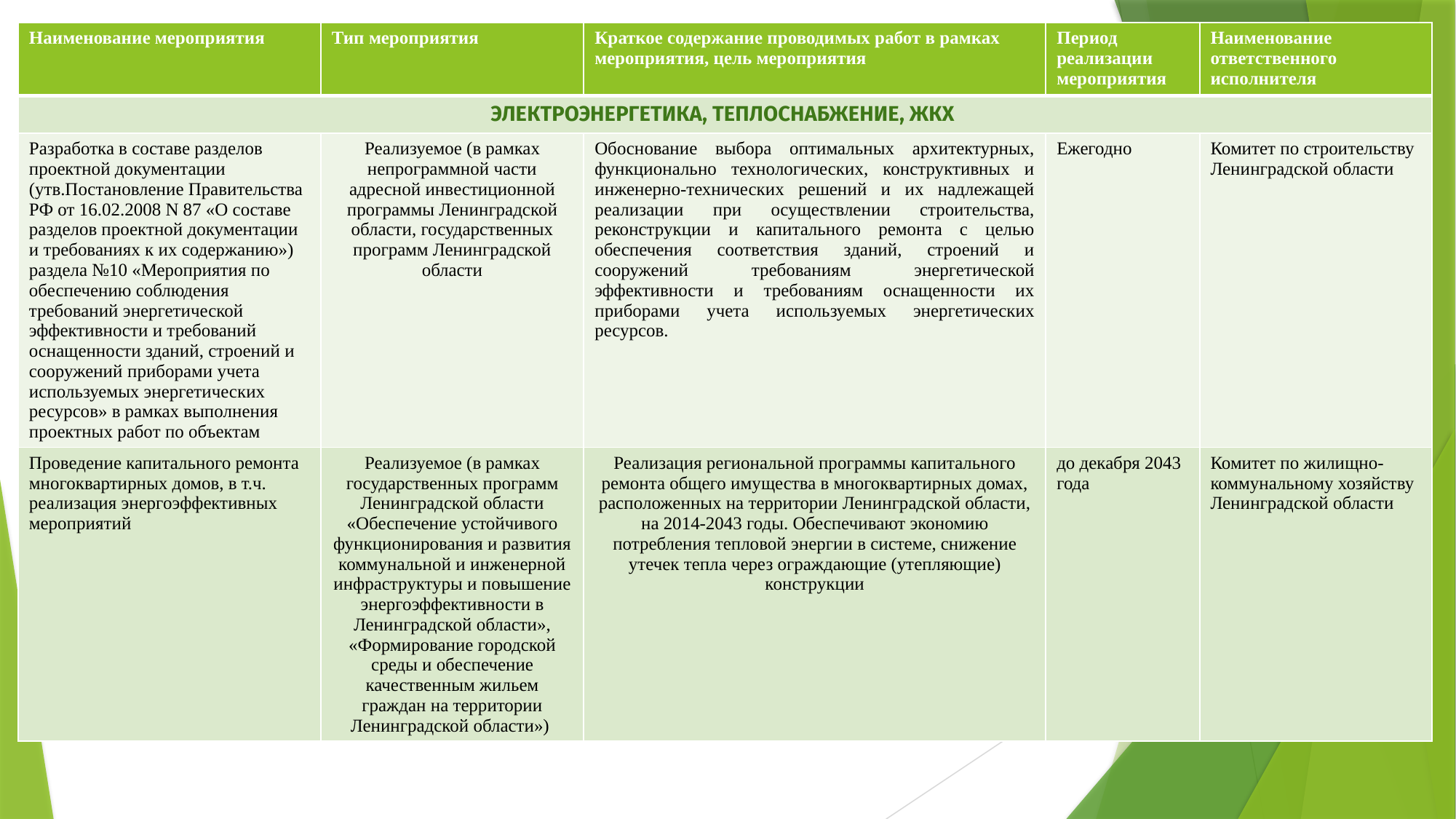

| Наименование мероприятия | Тип мероприятия | Краткое содержание проводимых работ в рамках мероприятия, цель мероприятия | Период реализации мероприятия | Наименование ответственного исполнителя |
| --- | --- | --- | --- | --- |
| ЭЛЕКТРОЭНЕРГЕТИКА, ТЕПЛОСНАБЖЕНИЕ, ЖКХ |  |  |  |  |
| Разработка в составе разделов проектной документации (утв.Постановление Правительства РФ от 16.02.2008 N 87 «О составе разделов проектной документации и требованиях к их содержанию») раздела №10 «Мероприятия по обеспечению соблюдения требований энергетической эффективности и требований оснащенности зданий, строений и сооружений приборами учета используемых энергетических ресурсов» в рамках выполнения проектных работ по объектам | Реализуемое (в рамках непрограммной части адресной инвестиционной программы Ленинградской области, государственных программ Ленинградской области | Обоснование выбора оптимальных архитектурных, функционально технологических, конструктивных и инженерно-технических решений и их надлежащей реализации при осуществлении строительства, реконструкции и капитального ремонта с целью обеспечения соответствия зданий, строений и сооружений требованиям энергетической эффективности и требованиям оснащенности их приборами учета используемых энергетических ресурсов. | Ежегодно | Комитет по строительству Ленинградской области |
| Проведение капитального ремонта многоквартирных домов, в т.ч. реализация энергоэффективных мероприятий | Реализуемое (в рамках государственных программ Ленинградской области «Обеспечение устойчивого функционирования и развития коммунальной и инженерной инфраструктуры и повышение энергоэффективности в Ленинградской области», «Формирование городской среды и обеспечение качественным жильем граждан на территории Ленинградской области») | Реализация региональной программы капитального ремонта общего имущества в многоквартирных домах, расположенных на территории Ленинградской области, на 2014-2043 годы. Обеспечивают экономию потребления тепловой энергии в системе, снижение утечек тепла через ограждающие (утепляющие) конструкции | до декабря 2043 года | Комитет по жилищно-коммунальному хозяйству Ленинградской области |
# Перечень мероприятий, способствующих снижению углеродного следа на территории Ленинградской области